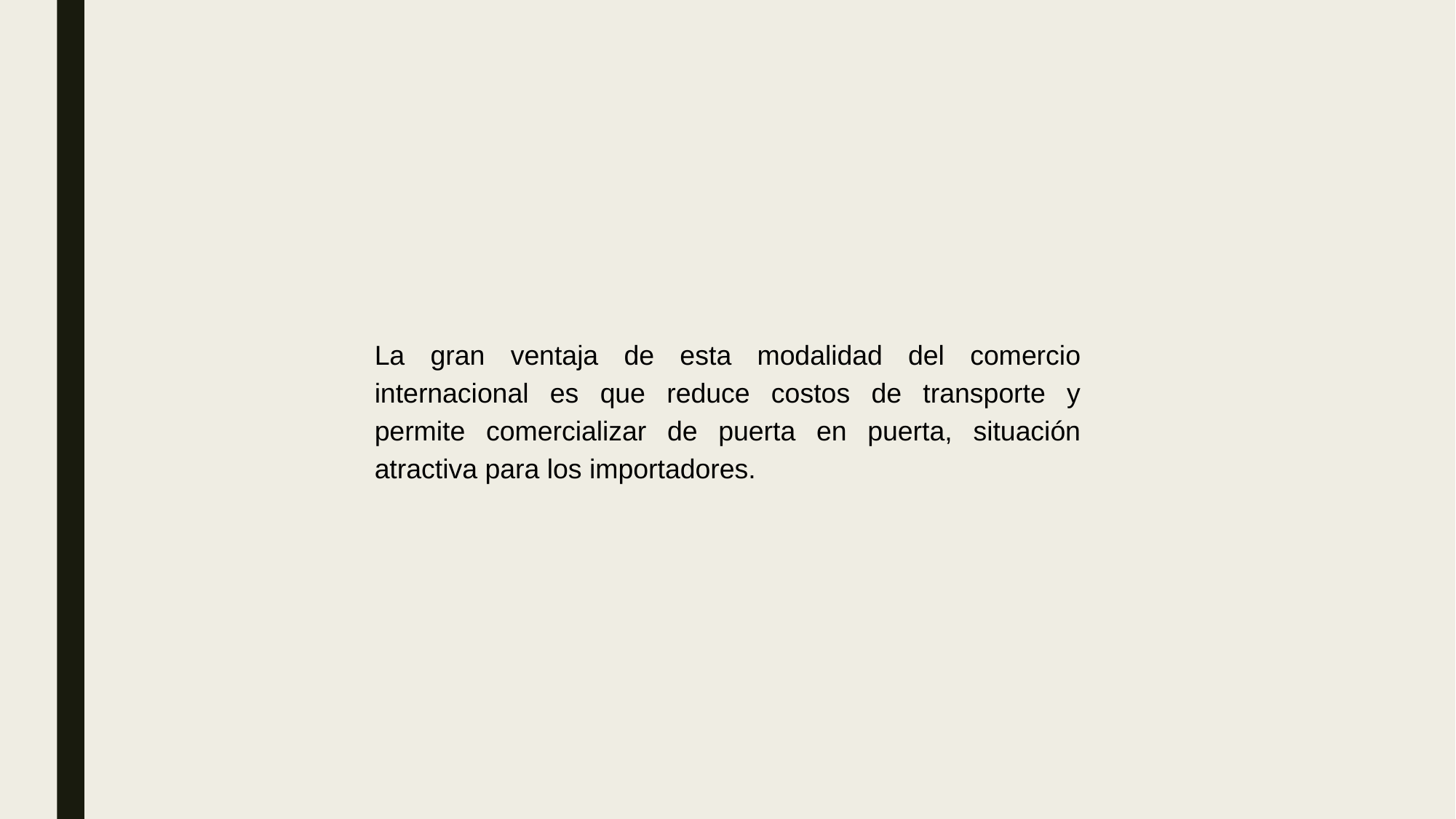

La gran ventaja de esta modalidad del comercio internacional es que reduce costos de transporte y permite comercializar de puerta en puerta, situación atractiva para los importadores.